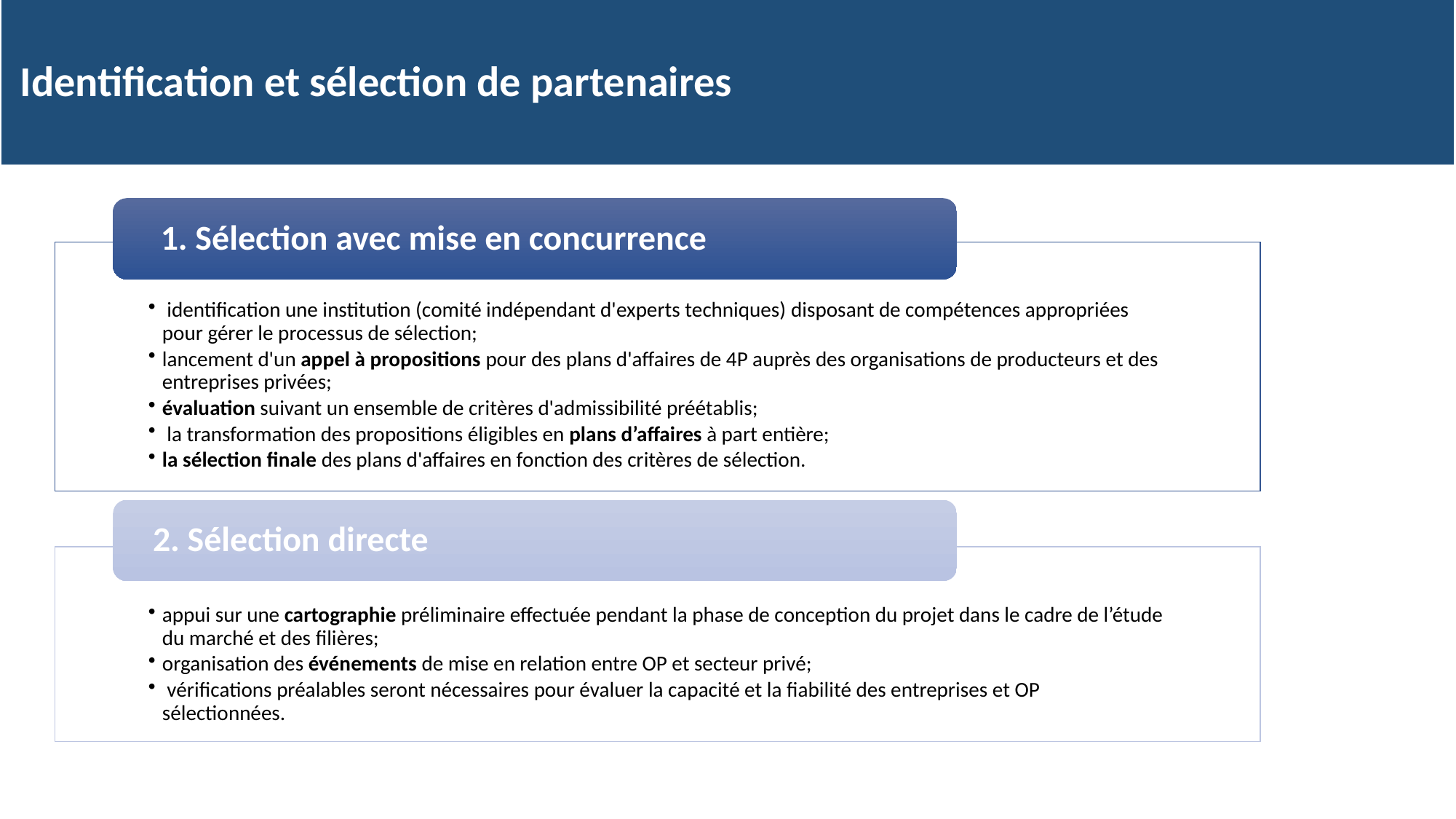

Identification et sélection de partenaires
 identification une institution (comité indépendant d'experts techniques) disposant de compétences appropriées pour gérer le processus de sélection;
lancement d'un appel à propositions pour des plans d'affaires de 4P auprès des organisations de producteurs et des entreprises privées;
évaluation suivant un ensemble de critères d'admissibilité préétablis;
 la transformation des propositions éligibles en plans d’affaires à part entière;
la sélection finale des plans d'affaires en fonction des critères de sélection.
 1. Sélection avec mise en concurrence
appui sur une cartographie préliminaire effectuée pendant la phase de conception du projet dans le cadre de l’étude du marché et des filières;
organisation des événements de mise en relation entre OP et secteur privé;
 vérifications préalables seront nécessaires pour évaluer la capacité et la fiabilité des entreprises et OP sélectionnées.
2. Sélection directe